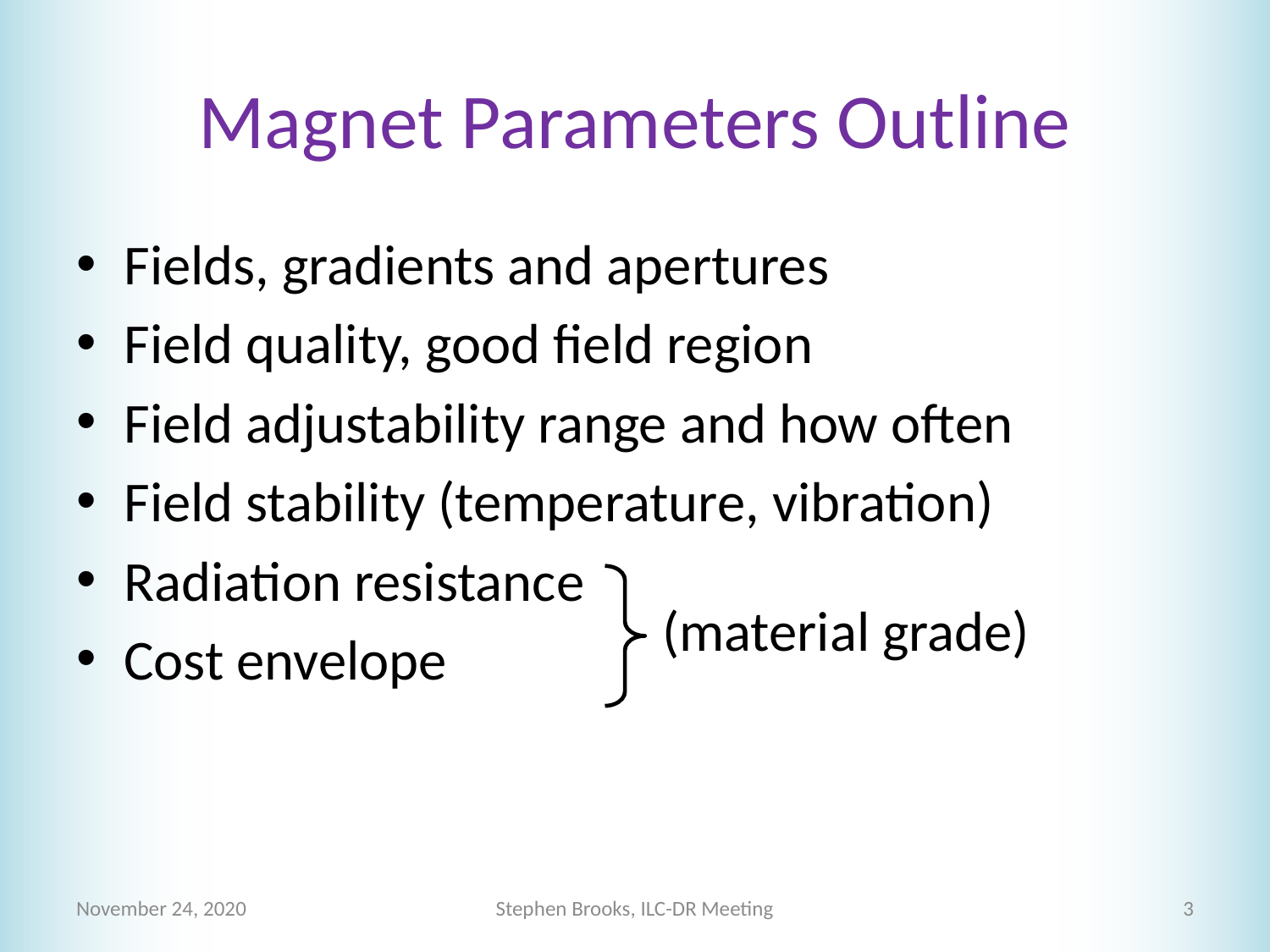

# Magnet Parameters Outline
Fields, gradients and apertures
Field quality, good field region
Field adjustability range and how often
Field stability (temperature, vibration)
Radiation resistance
Cost envelope

(material grade)
November 24, 2020
Stephen Brooks, ILC-DR Meeting
3